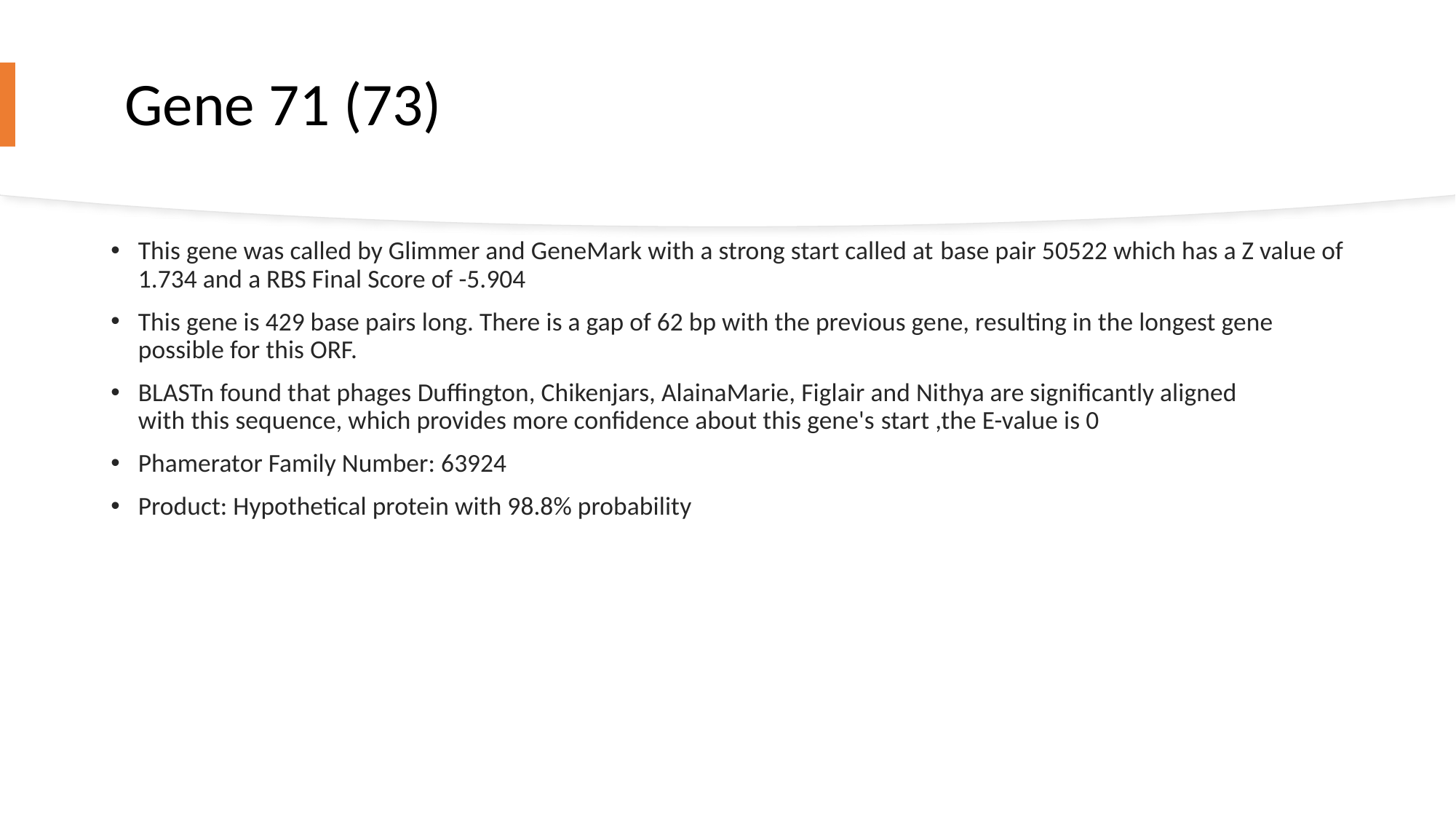

# Gene 71 (73)

This gene was called by Glimmer and GeneMark with a strong start called at base pair 50522 which has a Z value of 1.734 and a RBS Final Score of -5.904
This gene is 429 base pairs long. There is a gap of 62 bp with the previous gene, resulting in the longest gene possible for this ORF.
BLASTn found that phages Duffington, Chikenjars, AlainaMarie, Figlair and Nithya are significantly aligned with this sequence, which provides more confidence about this gene's start ,the E-value is 0
Phamerator Family Number: 63924
Product: Hypothetical protein with 98.8% probability